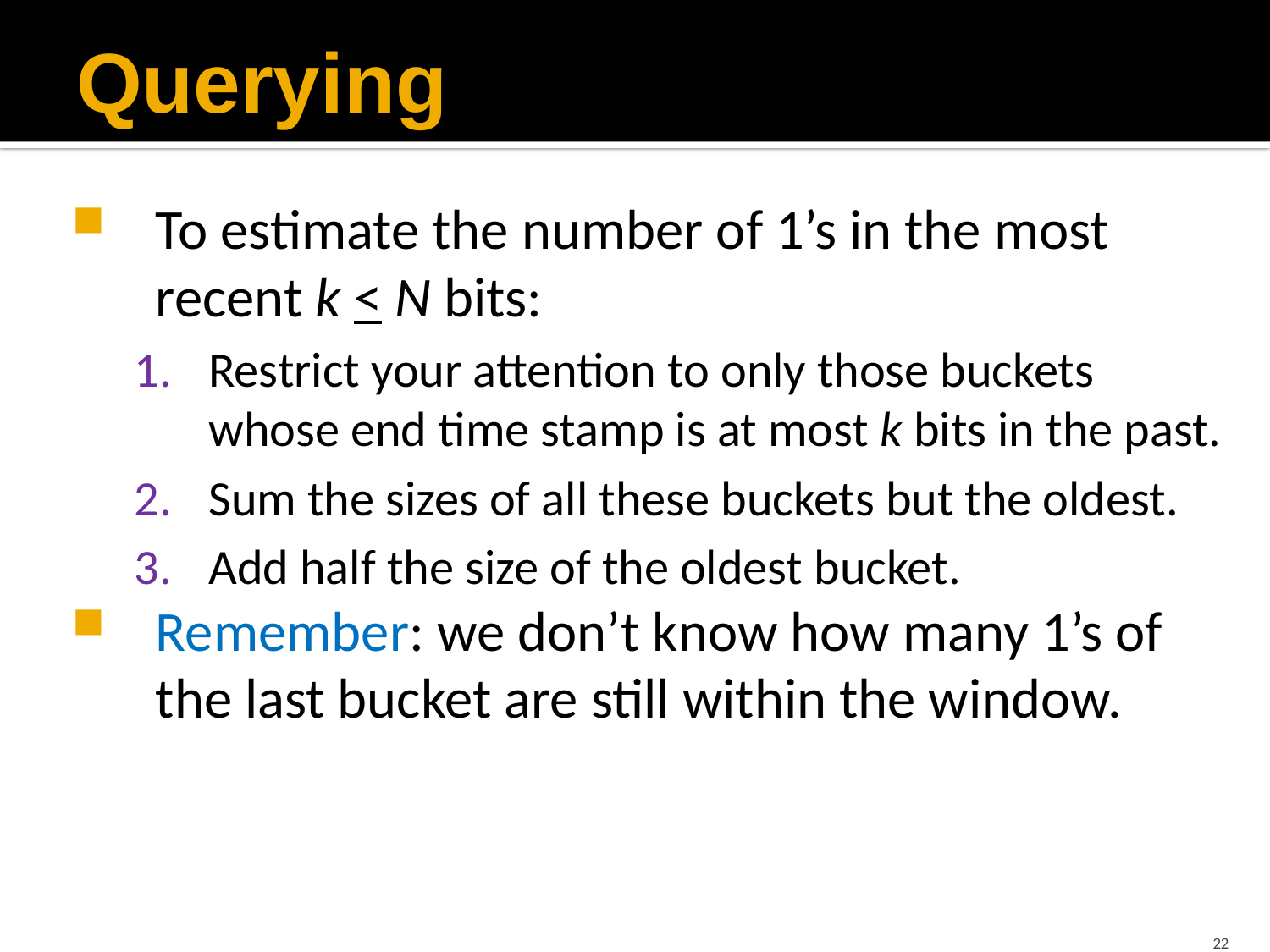

# Querying
To estimate the number of 1’s in the most recent k < N bits:
Restrict your attention to only those buckets whose end time stamp is at most k bits in the past.
Sum the sizes of all these buckets but the oldest.
Add half the size of the oldest bucket.
Remember: we don’t know how many 1’s of the last bucket are still within the window.
22